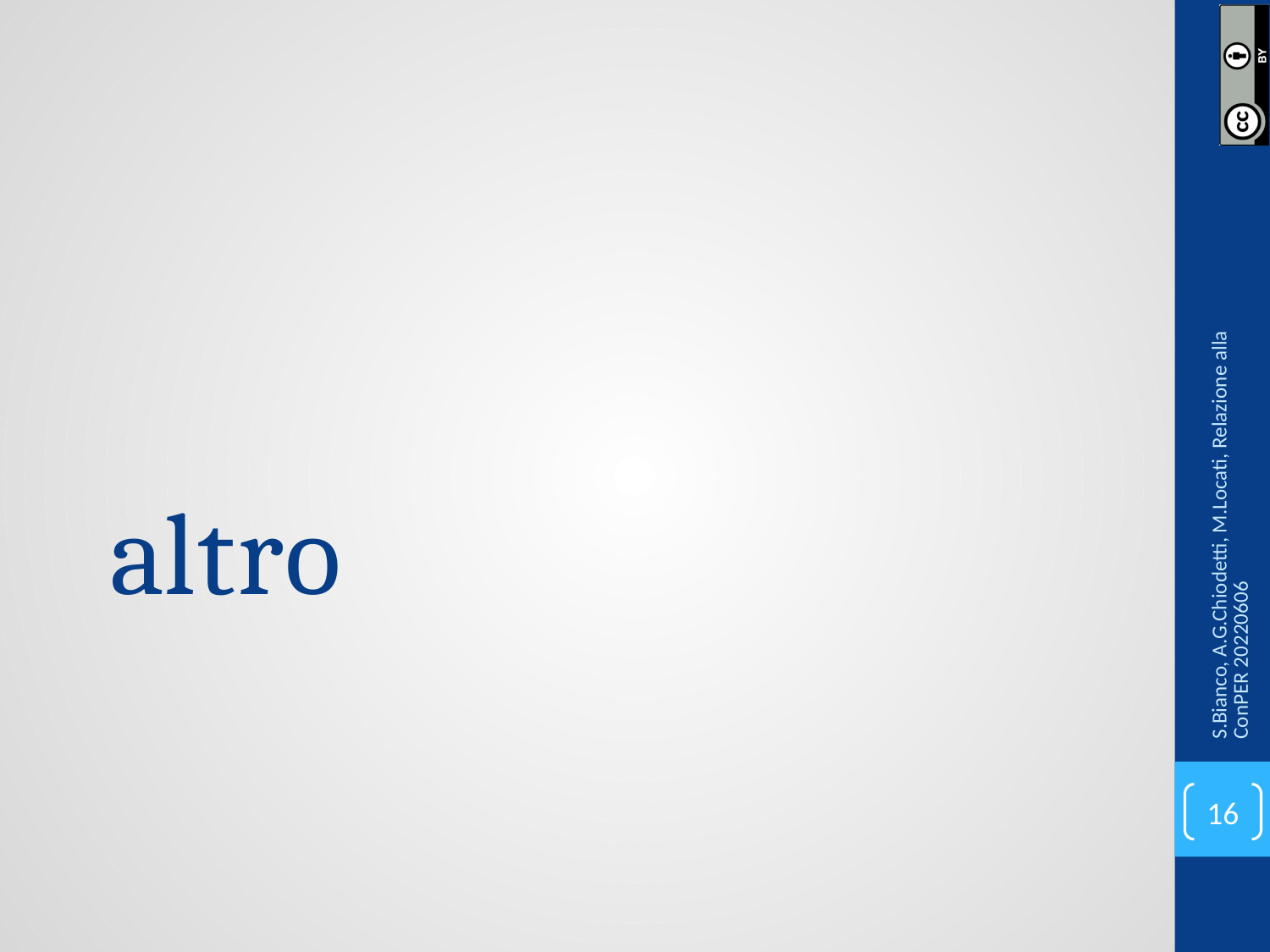

# altro
S.Bianco, A.G.Chiodetti, M.Locati, Relazione alla ConPER 20220606

16